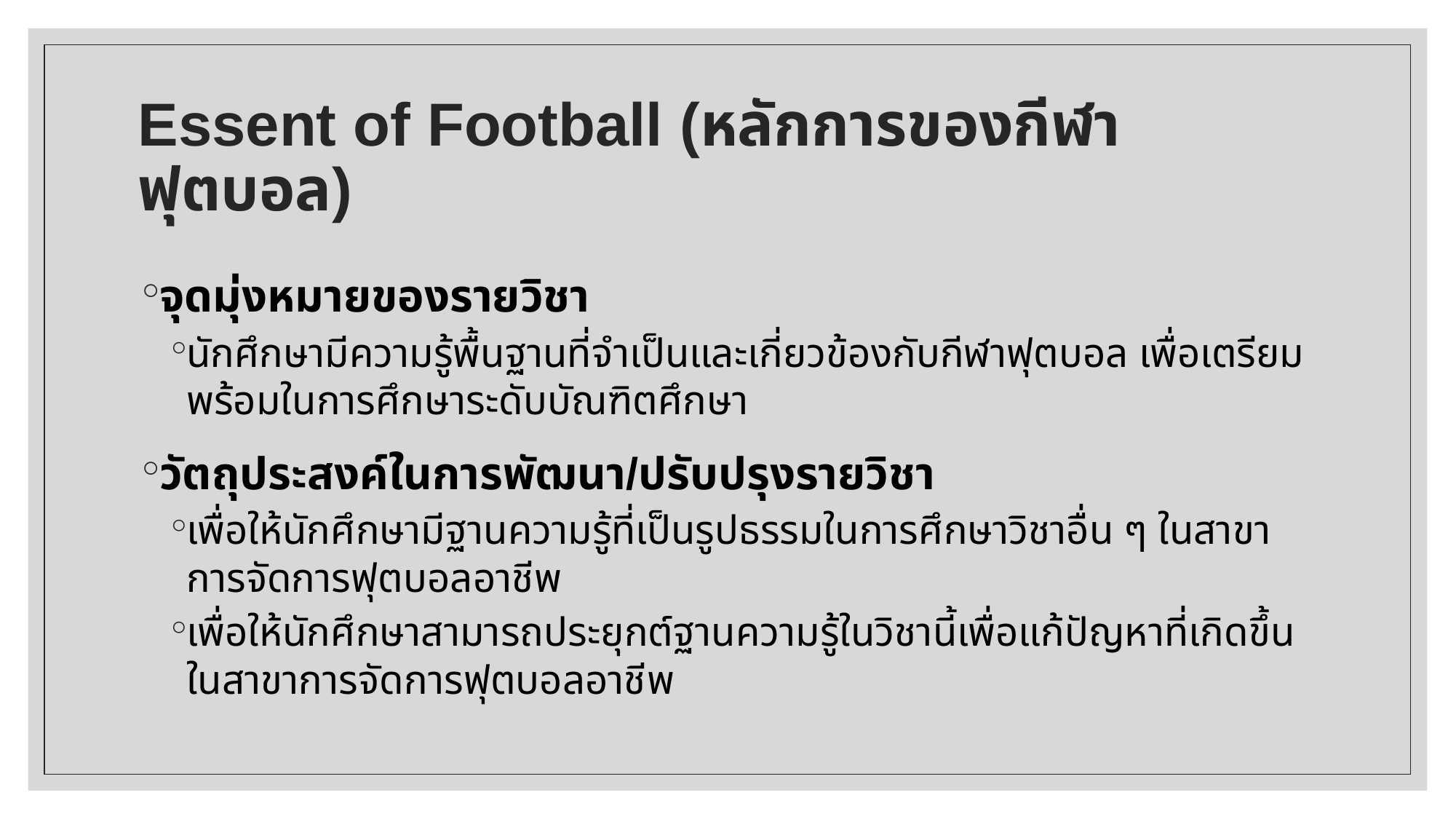

# Essent of Football (หลักการของกีฬาฟุตบอล)
จุดมุ่งหมายของรายวิชา
นักศึกษามีความรู้พื้นฐานที่จำเป็นและเกี่ยวข้องกับกีฬาฟุตบอล เพื่อเตรียมพร้อมในการศึกษาระดับบัณฑิตศึกษา
วัตถุประสงค์ในการพัฒนา/ปรับปรุงรายวิชา
เพื่อให้นักศึกษามีฐานความรู้ที่เป็นรูปธรรมในการศึกษาวิชาอื่น ๆ ในสาขาการจัดการฟุตบอลอาชีพ
เพื่อให้นักศึกษาสามารถประยุกต์ฐานความรู้ในวิชานี้เพื่อแก้ปัญหาที่เกิดขึ้นในสาขาการจัดการฟุตบอลอาชีพ